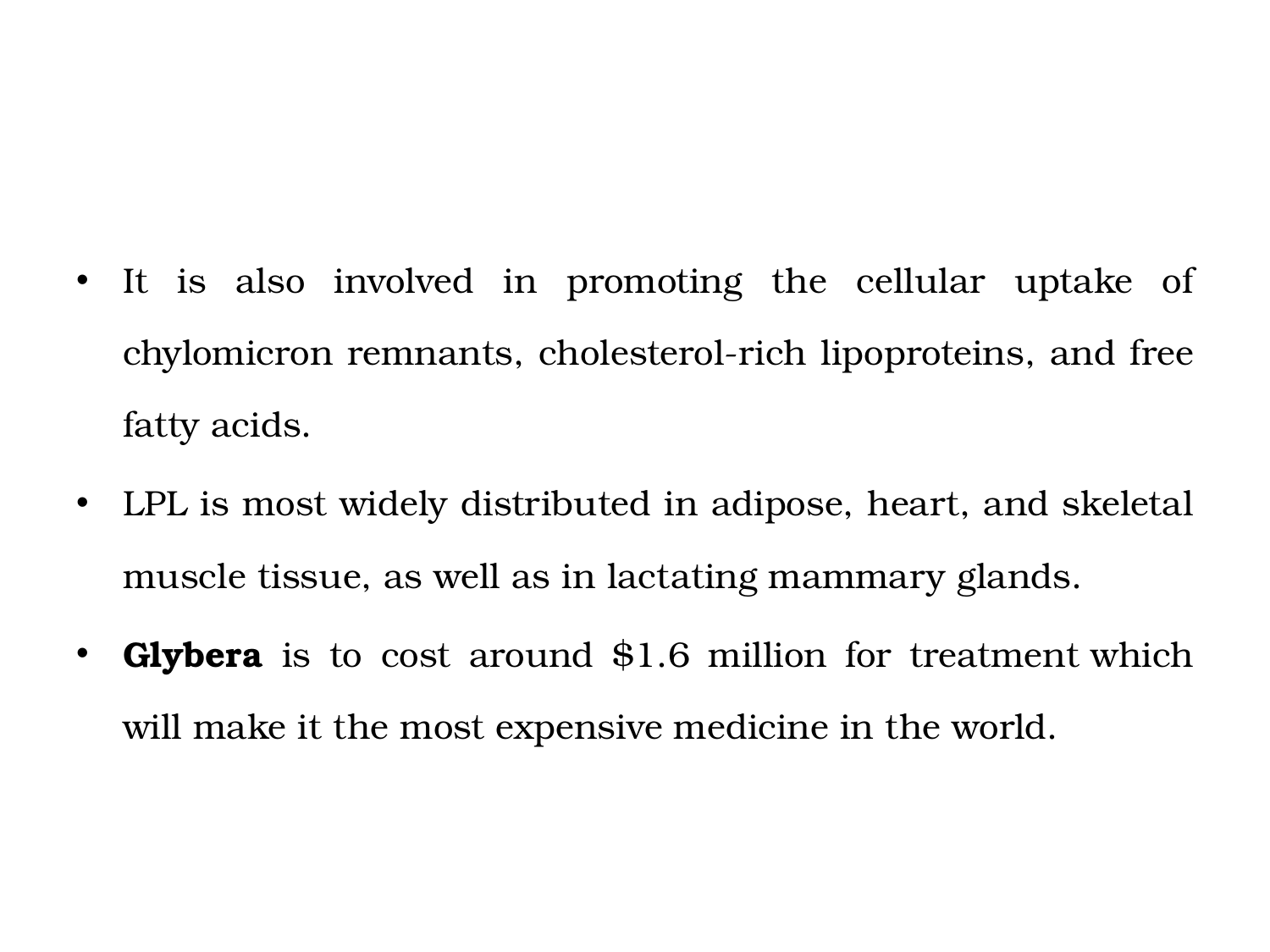

#
It is also involved in promoting the cellular uptake of chylomicron remnants, cholesterol-rich lipoproteins, and free fatty acids.
LPL is most widely distributed in adipose, heart, and skeletal muscle tissue, as well as in lactating mammary glands.
Glybera is to cost around $1.6 million for treatment which will make it the most expensive medicine in the world.